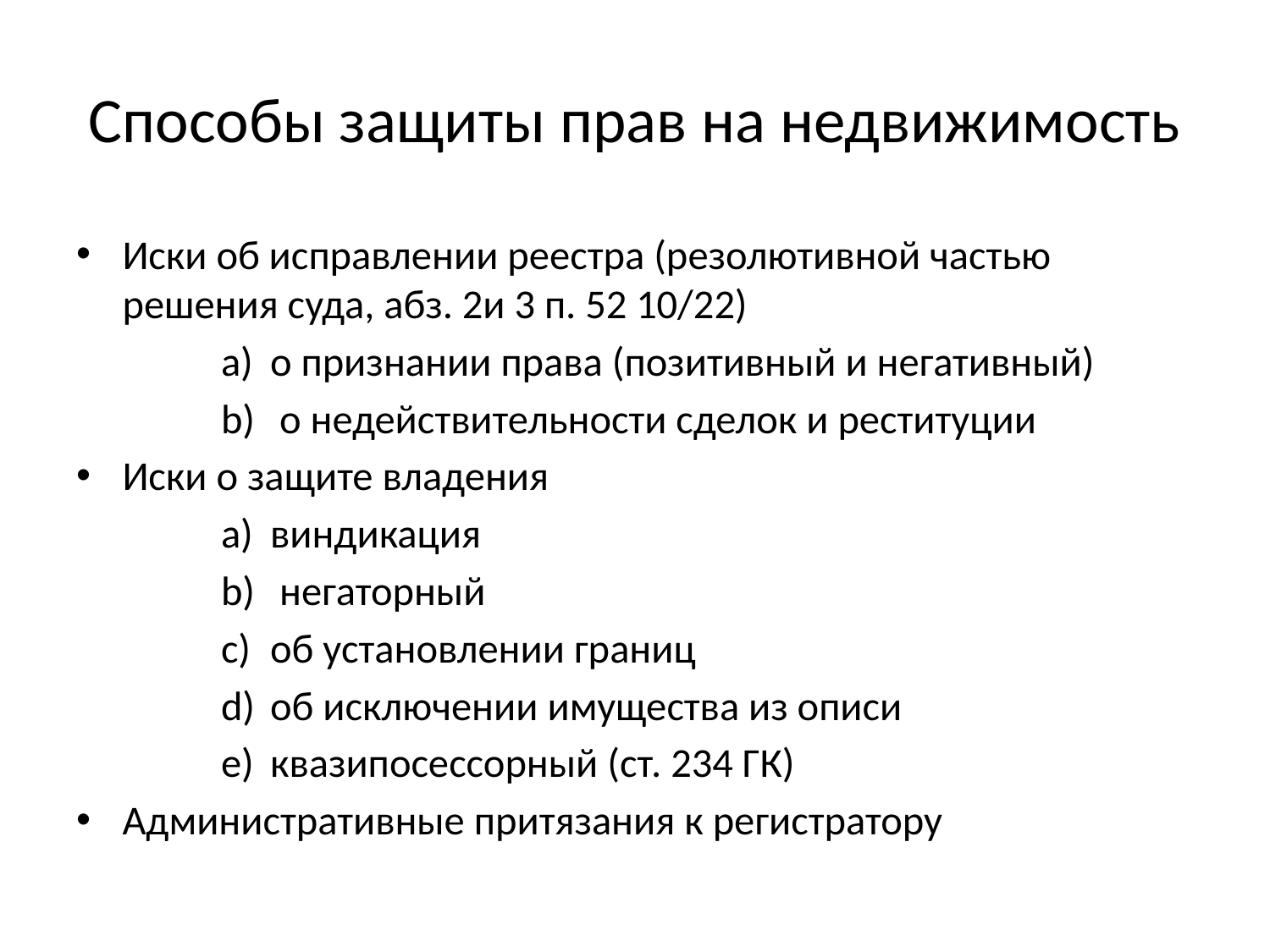

# Способы защиты прав на недвижимость
Иски об исправлении реестра (резолютивной частью решения суда, абз. 2и 3 п. 52 10/22)
о признании права (позитивный и негативный)
 о недействительности сделок и реституции
Иски о защите владения
виндикация
 негаторный
об установлении границ
об исключении имущества из описи
квазипосессорный (ст. 234 ГК)
Административные притязания к регистратору